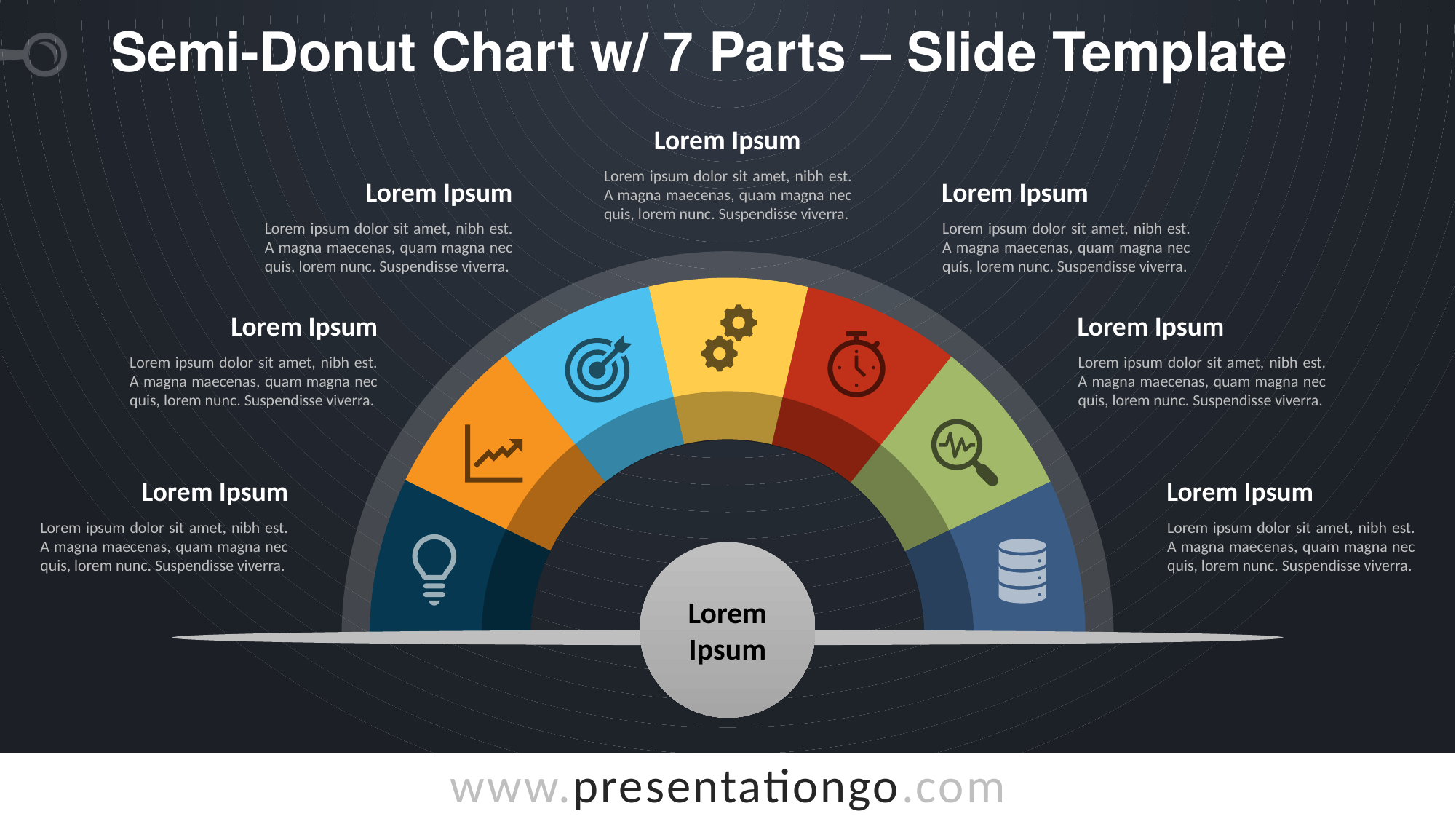

# Semi-Donut Chart w/ 7 Parts – Slide Template
Lorem Ipsum
Lorem ipsum dolor sit amet, nibh est. A magna maecenas, quam magna nec quis, lorem nunc. Suspendisse viverra.
Lorem Ipsum
Lorem ipsum dolor sit amet, nibh est. A magna maecenas, quam magna nec quis, lorem nunc. Suspendisse viverra.
Lorem Ipsum
Lorem ipsum dolor sit amet, nibh est. A magna maecenas, quam magna nec quis, lorem nunc. Suspendisse viverra.

Lorem Ipsum
Lorem ipsum dolor sit amet, nibh est. A magna maecenas, quam magna nec quis, lorem nunc. Suspendisse viverra.
Lorem Ipsum
Lorem ipsum dolor sit amet, nibh est. A magna maecenas, quam magna nec quis, lorem nunc. Suspendisse viverra.

Lorem Ipsum
Lorem ipsum dolor sit amet, nibh est. A magna maecenas, quam magna nec quis, lorem nunc. Suspendisse viverra.
Lorem Ipsum
Lorem ipsum dolor sit amet, nibh est. A magna maecenas, quam magna nec quis, lorem nunc. Suspendisse viverra.

Lorem Ipsum